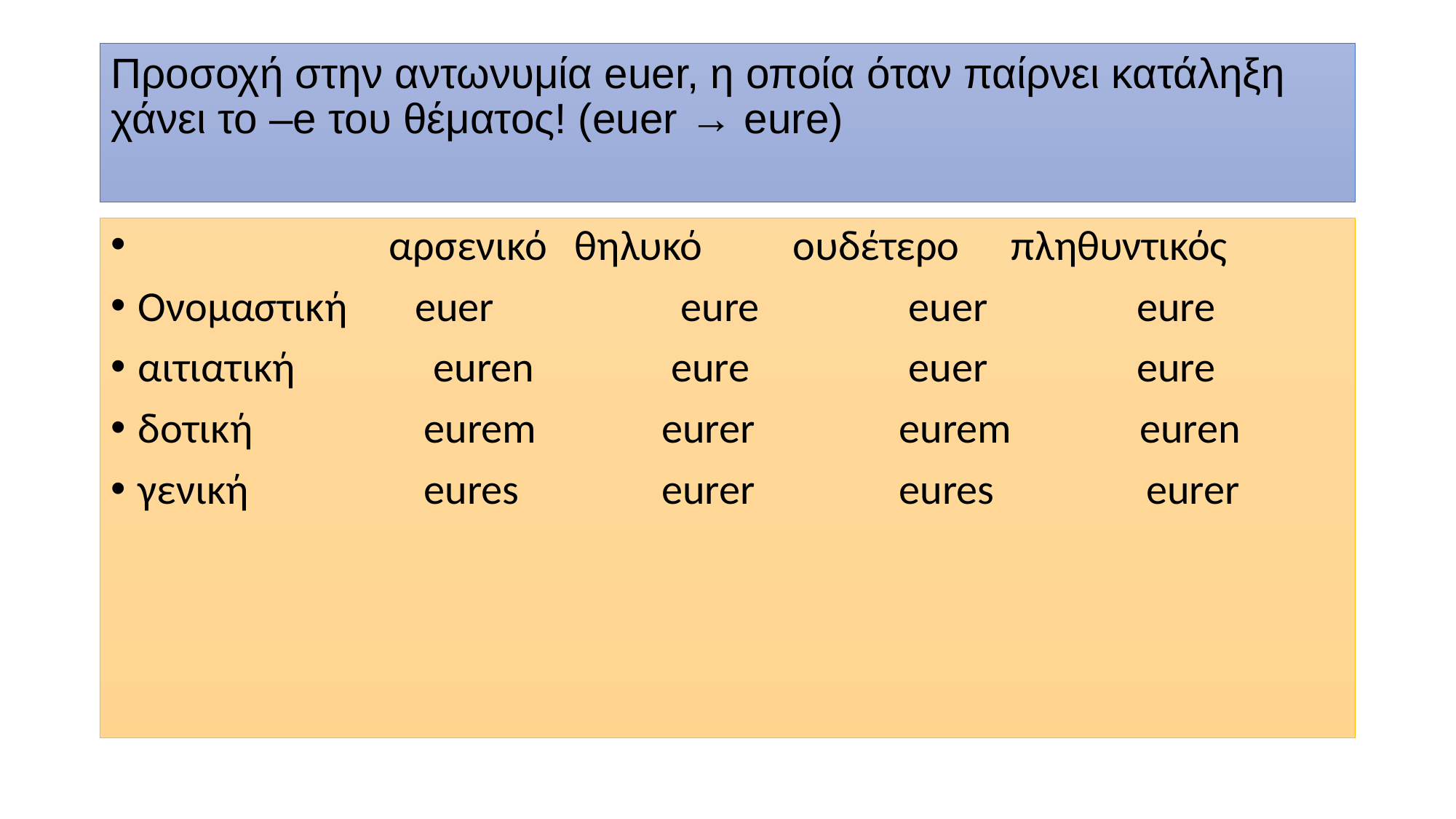

# Προσοχή στην αντωνυμία euer, η οποία όταν παίρνει κατάληξη χάνει το –e του θέματος! (euer → eure)
                          αρσενικό	θηλυκό	ουδέτερο	πληθυντικός
Ονομαστική       euer	           eure	            euer	             eure
αιτιατική	        euren	          eure	            euer	             eure
δοτική	       eurem	         eurer	           eurem	  euren
γενική	       eures	         eurer	           eures	              eurer